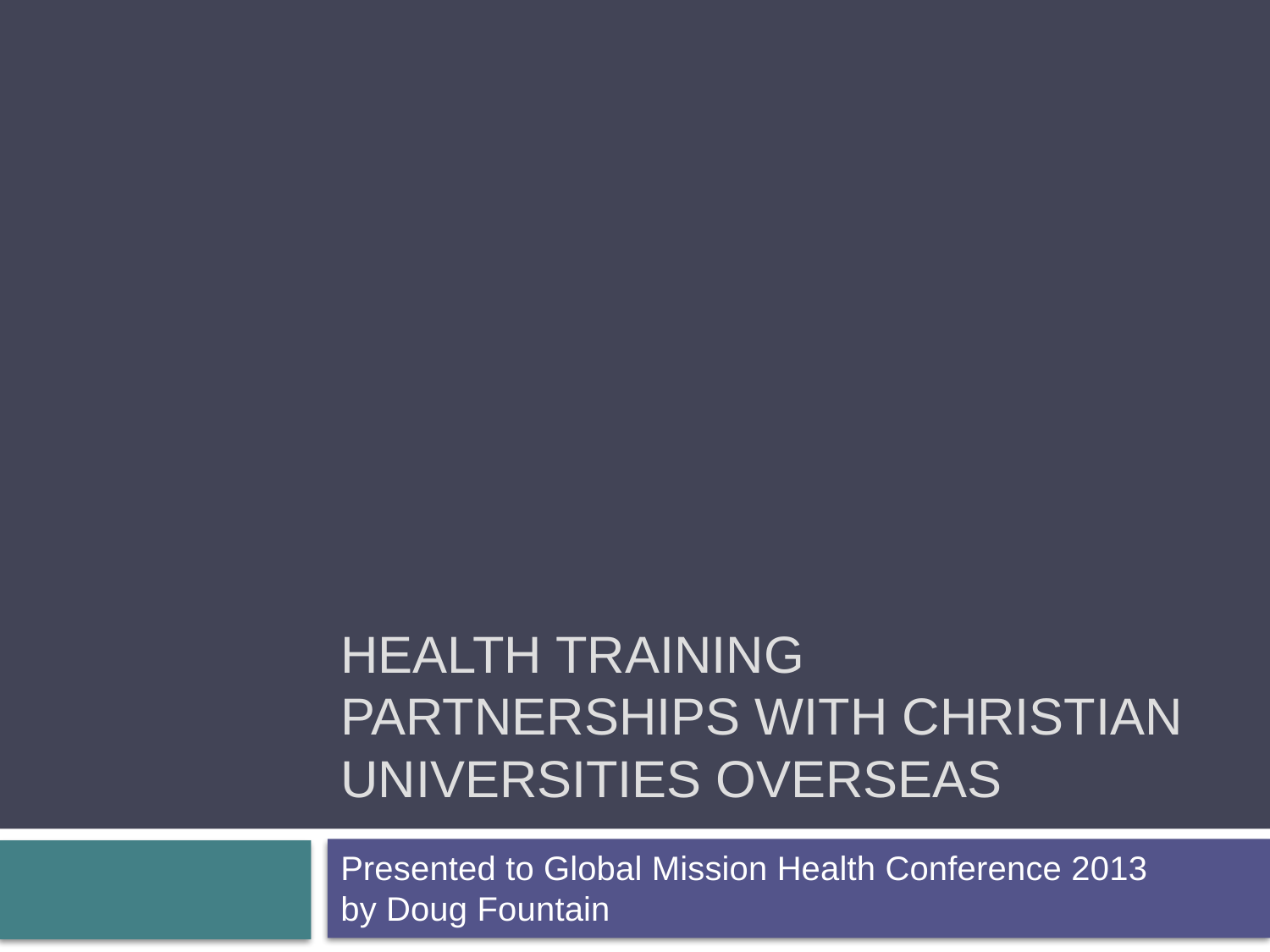

# Health Training Partnerships with Christian Universities Overseas
Presented to Global Mission Health Conference 2013
by Doug Fountain